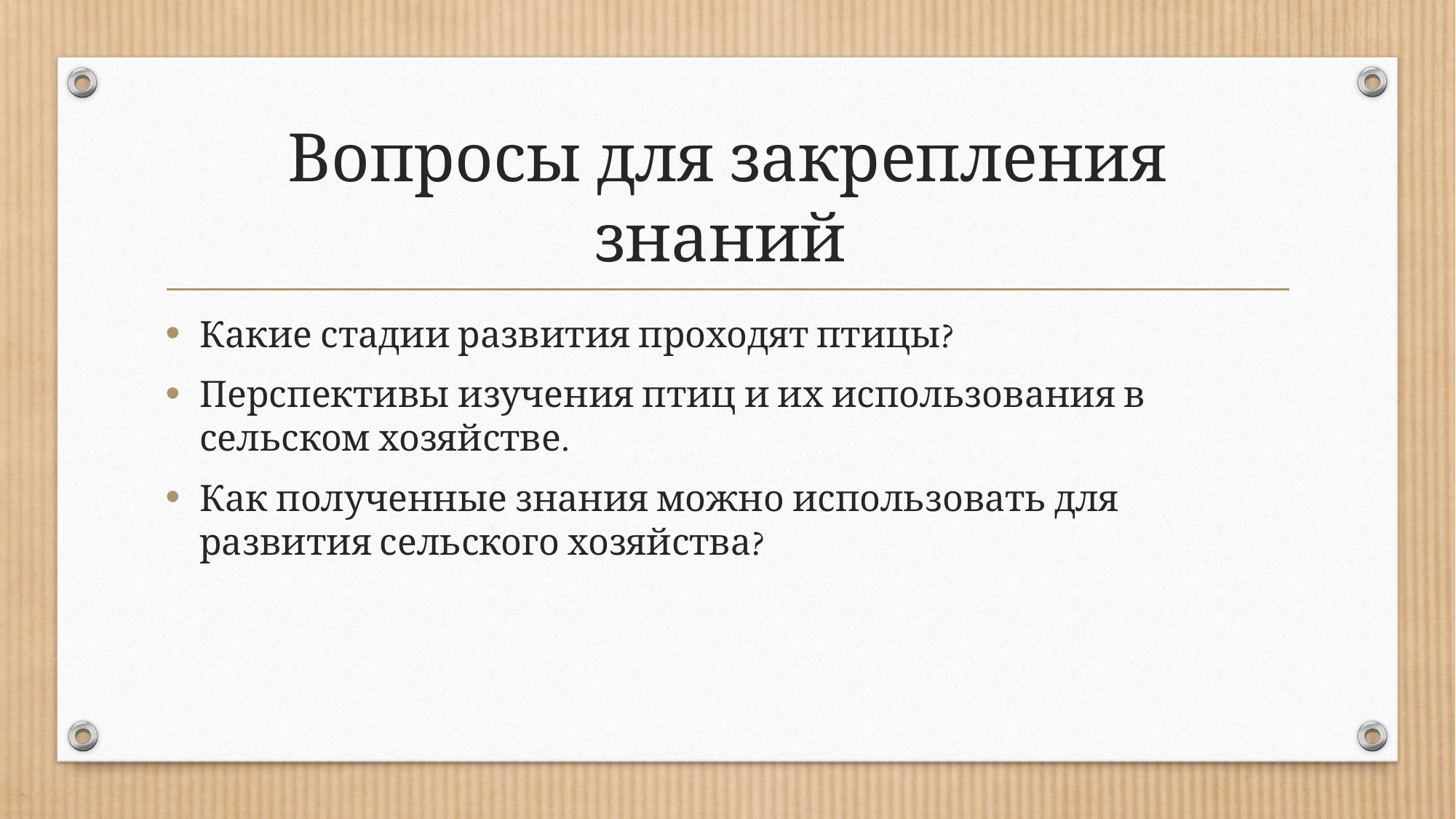

# Вопросы для закрепления знаний
Какие стадии развития проходят птицы?
Перспективы изучения птиц и их использования в сельском хозяйстве.
Как полученные знания можно использовать для развития сельского хозяйства?